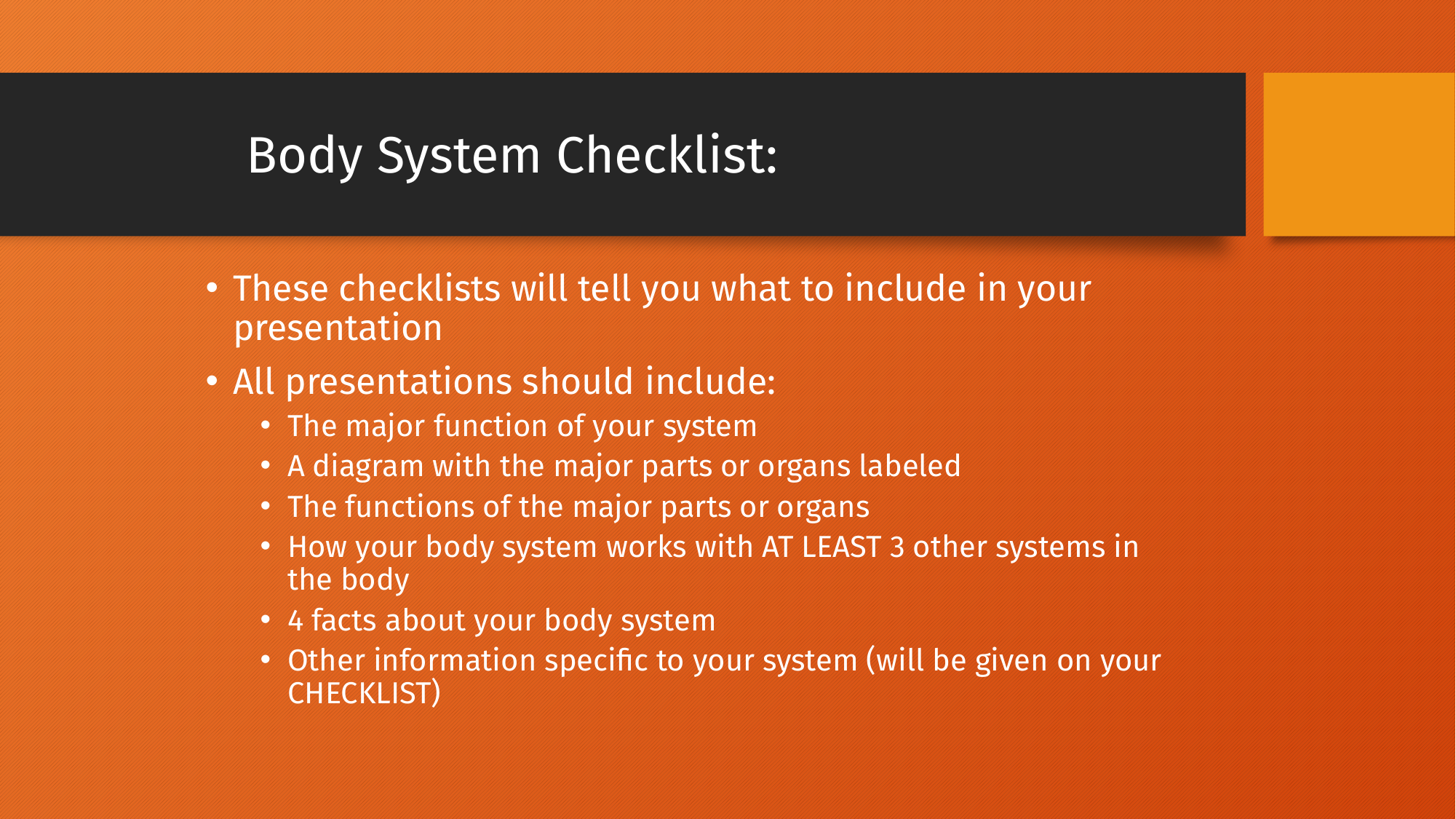

# Body System Checklist:
These checklists will tell you what to include in your presentation
All presentations should include:
The major function of your system
A diagram with the major parts or organs labeled
The functions of the major parts or organs
How your body system works with AT LEAST 3 other systems in the body
4 facts about your body system
Other information specific to your system (will be given on your CHECKLIST)